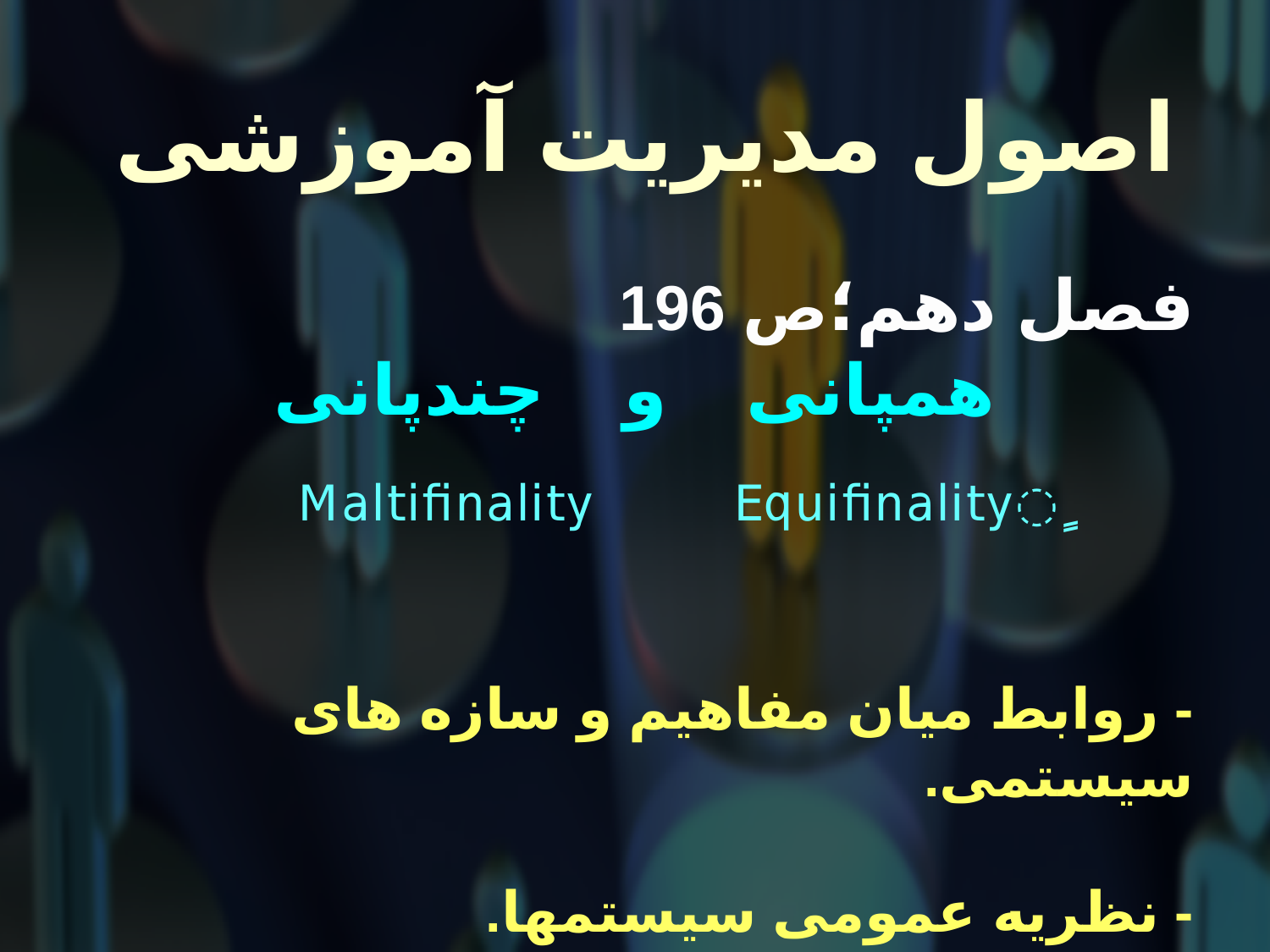

# اصول مدیریت آموزشی
 فصل دهم؛ص 196
همپانی    و    چندپانی
Maltifinality
ٍEquifinality
- روابط میان مفاهیم و سازه های سیستمی.

- نظریه عمومی سیستمها.